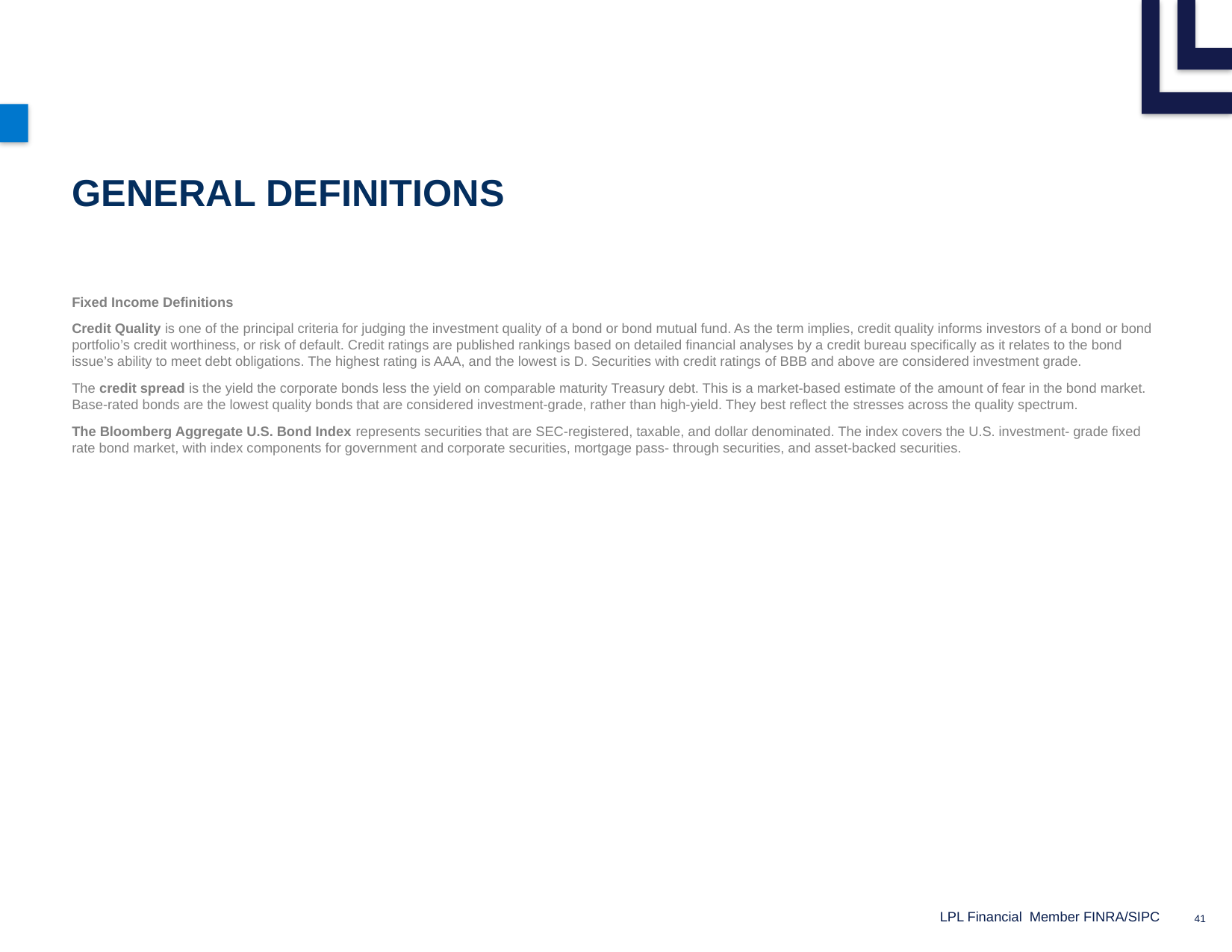

# General Definitions
Fixed Income Definitions
Credit Quality is one of the principal criteria for judging the investment quality of a bond or bond mutual fund. As the term implies, credit quality informs investors of a bond or bond portfolio’s credit worthiness, or risk of default. Credit ratings are published rankings based on detailed financial analyses by a credit bureau specifically as it relates to the bond issue’s ability to meet debt obligations. The highest rating is AAA, and the lowest is D. Securities with credit ratings of BBB and above are considered investment grade.
The credit spread is the yield the corporate bonds less the yield on comparable maturity Treasury debt. This is a market-based estimate of the amount of fear in the bond market. Base-rated bonds are the lowest quality bonds that are considered investment-grade, rather than high-yield. They best reflect the stresses across the quality spectrum.
The Bloomberg Aggregate U.S. Bond Index represents securities that are SEC-registered, taxable, and dollar denominated. The index covers the U.S. investment- grade fixed rate bond market, with index components for government and corporate securities, mortgage pass- through securities, and asset-backed securities.